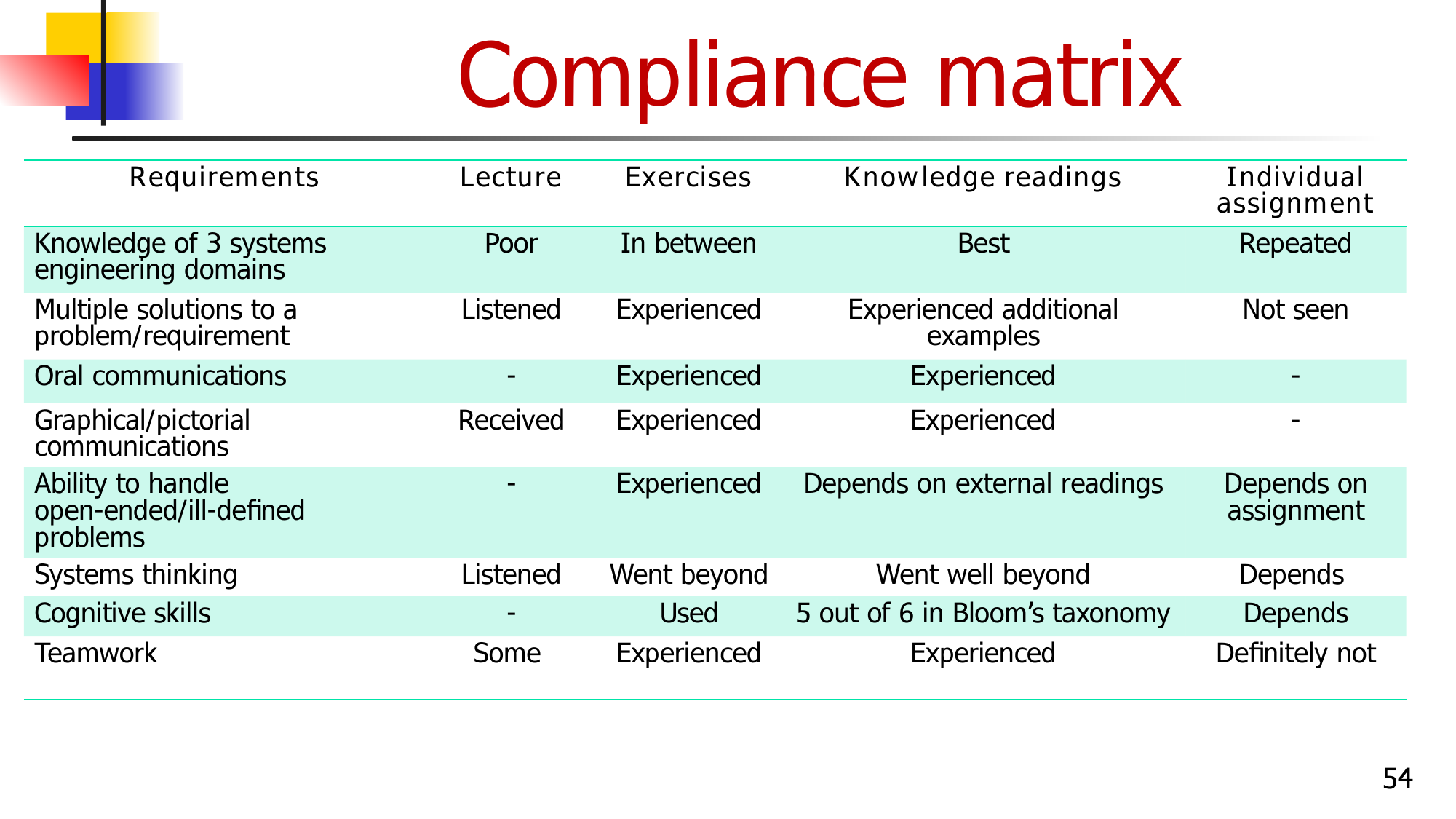

# Compliance matrix
| Requirements | Lecture | Exercises | Knowledge readings | Individual assignment |
| --- | --- | --- | --- | --- |
| Knowledge of 3 systems engineering domains | Poor | In between | Best | Repeated |
| Multiple solutions to a problem/requirement | Listened | Experienced | Experienced additional examples | Not seen |
| Oral communications | - | Experienced | Experienced | - |
| Graphical/pictorial communications | Received | Experienced | Experienced | - |
| Ability to handle open-ended/ill-defined problems | - | Experienced | Depends on external readings | Depends on assignment |
| Systems thinking | Listened | Went beyond | Went well beyond | Depends |
| Cognitive skills | - | Used | 5 out of 6 in Bloom’s taxonomy | Depends |
| Teamwork | Some | Experienced | Experienced | Definitely not |
54